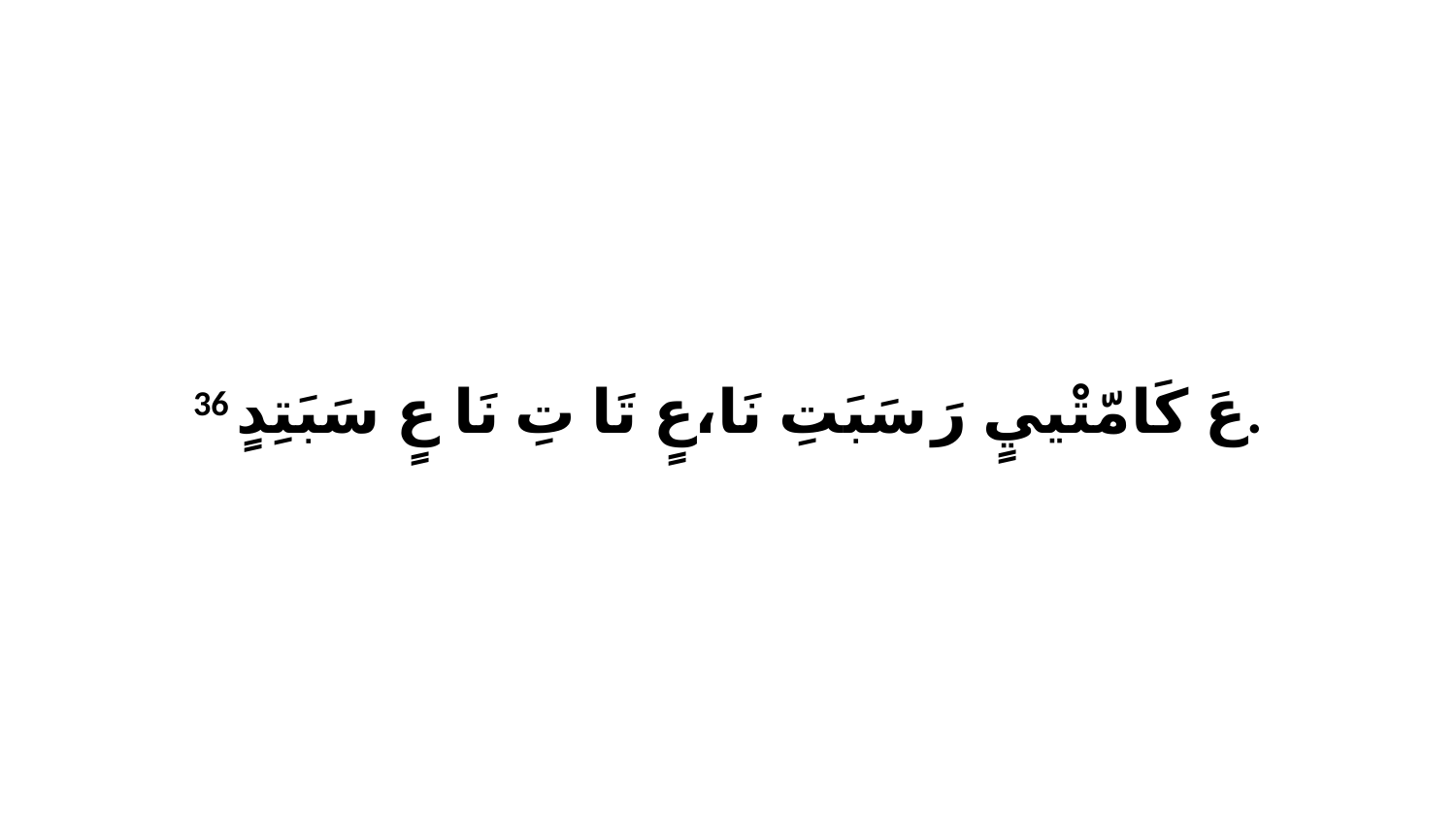

36 عَ كَامّتْييٍ رَ سَبَتِ نَا،عٍ تَا تِ نَا عٍ سَبَتِدٍ.